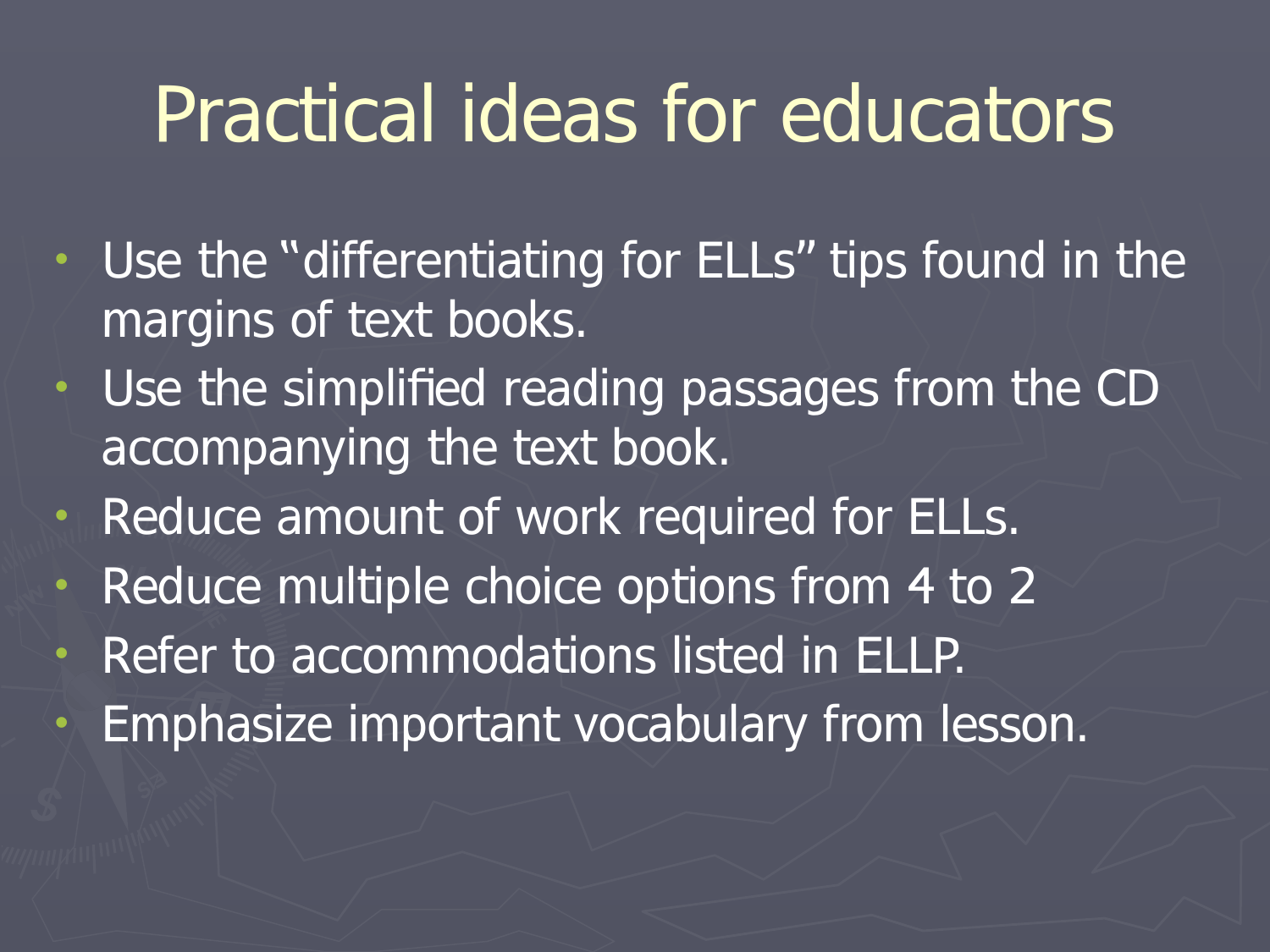

# Practical ideas for educators
Use the “differentiating for ELLs” tips found in the margins of text books.
Use the simplified reading passages from the CD accompanying the text book.
Reduce amount of work required for ELLs.
Reduce multiple choice options from 4 to 2
Refer to accommodations listed in ELLP.
Emphasize important vocabulary from lesson.